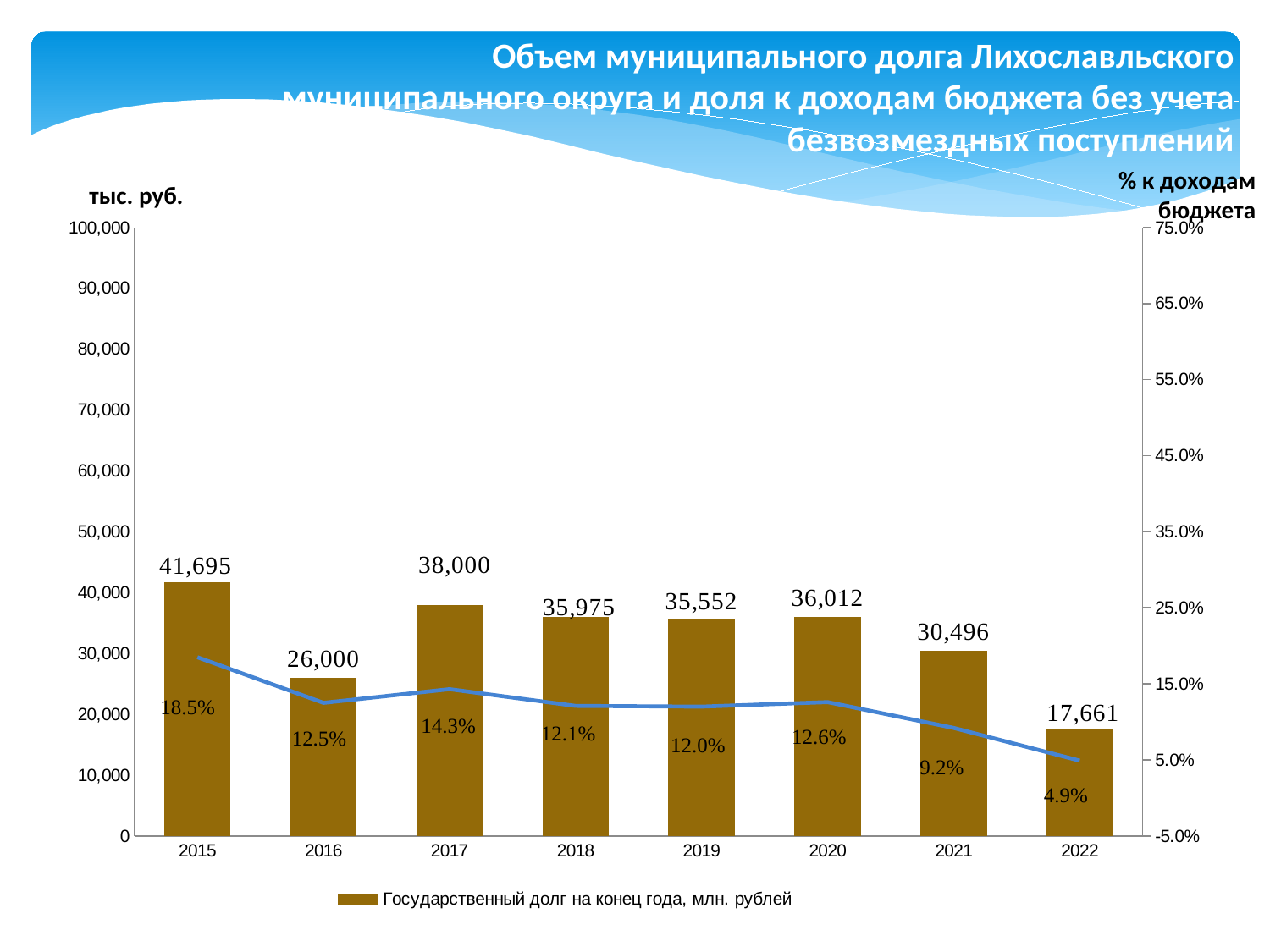

Объем муниципального долга Лихославльского муниципального округа и доля к доходам бюджета без учета безвозмездных поступлений
% к доходам бюджета
тыс. руб.

### Chart

| Category | Государственный долг на конец года, млн. рублей | Долг к доходам без учета безвозмездных поступлений, % |
|---|---|---|
| 2015 | 41695.0 | 0.185 |
| 2016 | 26000.0 | 0.125 |
| 2017 | 38000.0 | 0.143 |
| 2018 | 35975.0 | 0.121 |
| 2019 | 35552.0 | 0.12 |
| 2020 | 36012.0 | 0.126 |
| 2021 | 30496.0 | 0.092 |
| 2022 | 17661.0 | 0.049 |